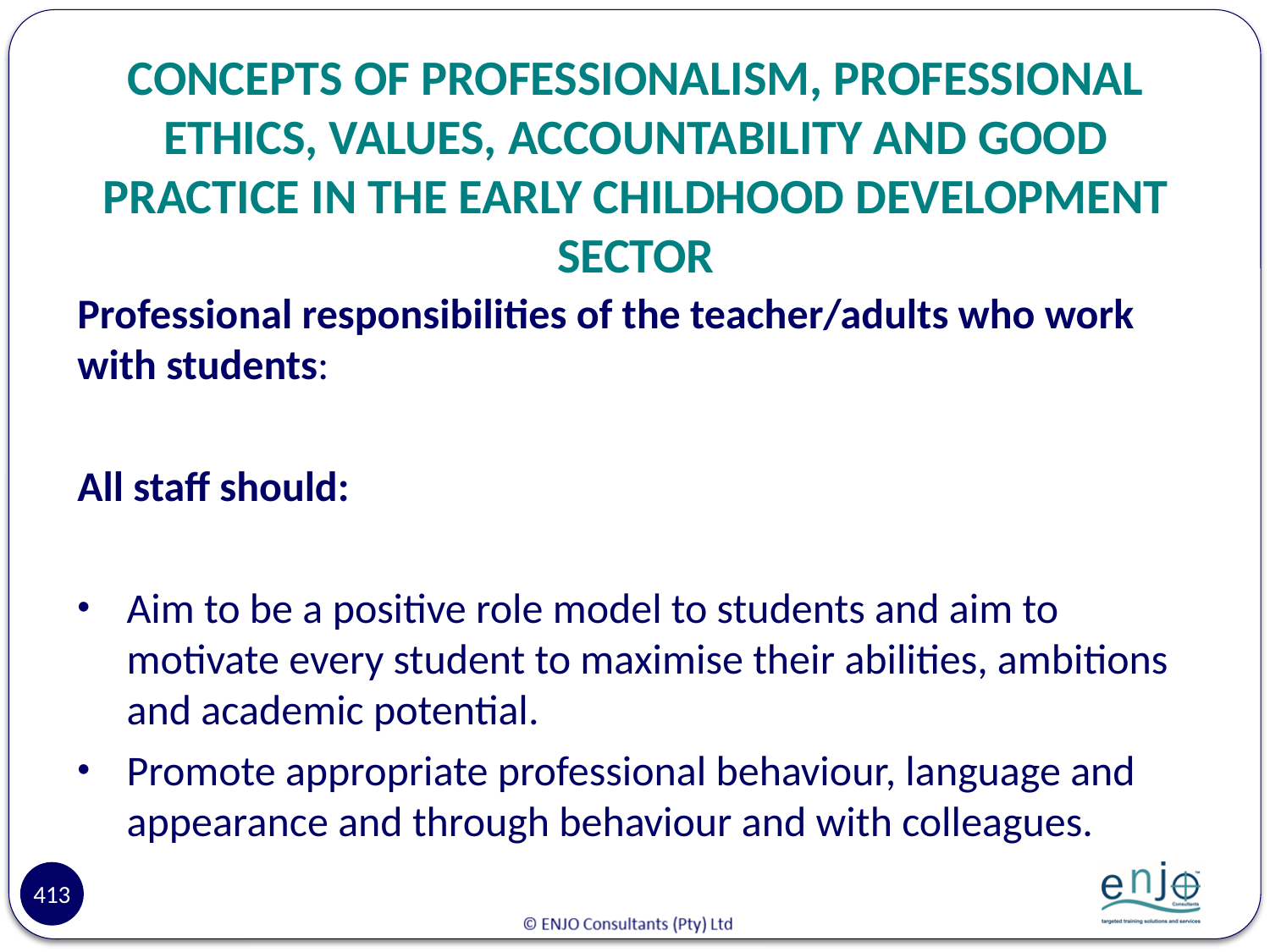

# CONCEPTS OF PROFESSIONALISM, PROFESSIONAL ETHICS, VALUES, ACCOUNTABILITY AND GOOD PRACTICE IN THE EARLY CHILDHOOD DEVELOPMENT SECTOR
Professional responsibilities of the teacher/adults who work with students:

All staff should:

Aim to be a positive role model to students and aim to motivate every student to maximise their abilities, ambitions and academic potential.
Promote appropriate professional behaviour, language and appearance and through behaviour and with colleagues.

413